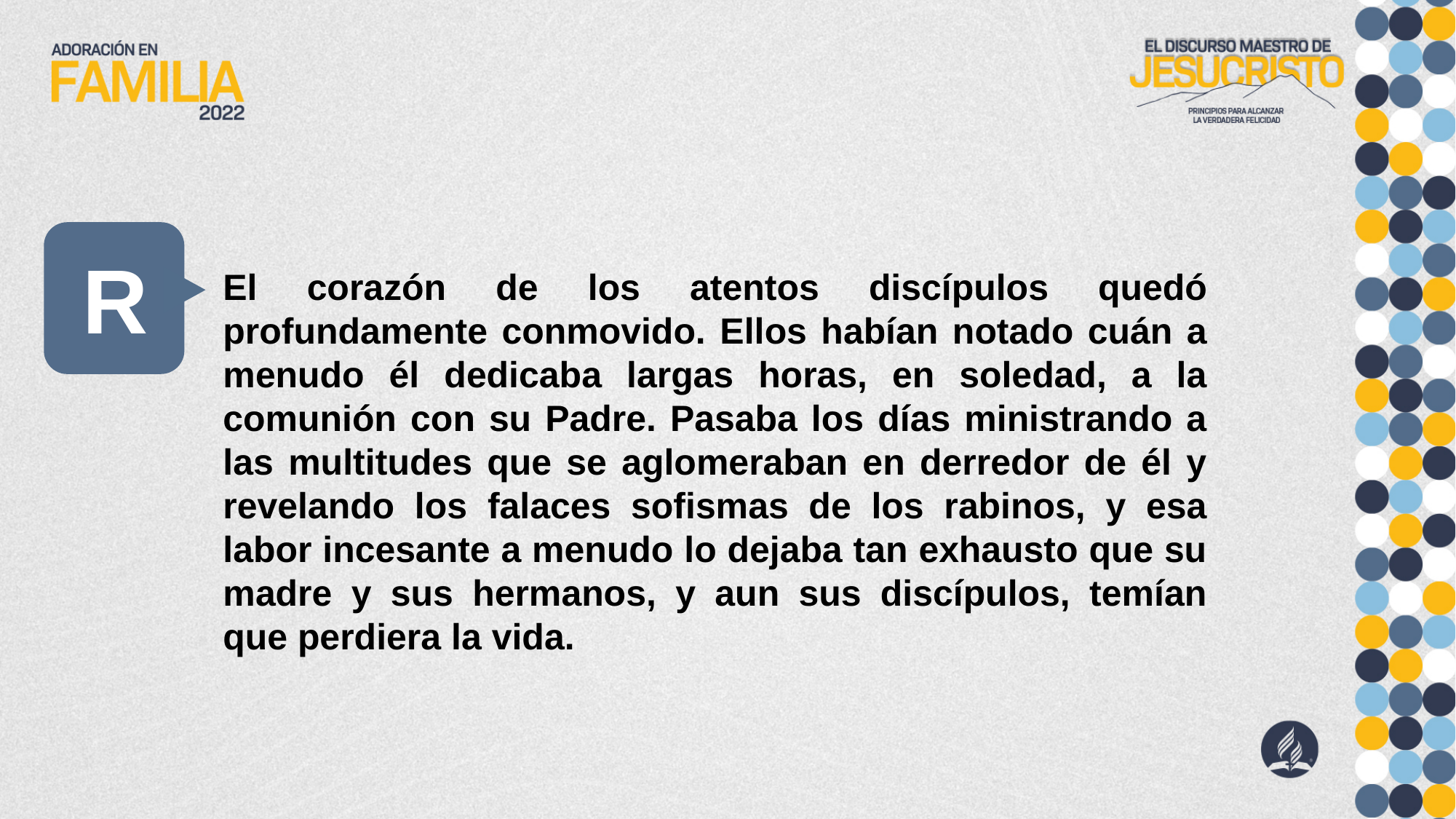

R
El corazón de los atentos discípulos quedó profundamente conmovido. Ellos habían notado cuán a menudo él dedicaba largas horas, en soledad, a la comunión con su Padre. Pasaba los días ministrando a las multitudes que se aglomeraban en derredor de él y revelando los falaces sofismas de los rabinos, y esa labor incesante a menudo lo dejaba tan exhausto que su madre y sus hermanos, y aun sus discípulos, temían que perdiera la vida.